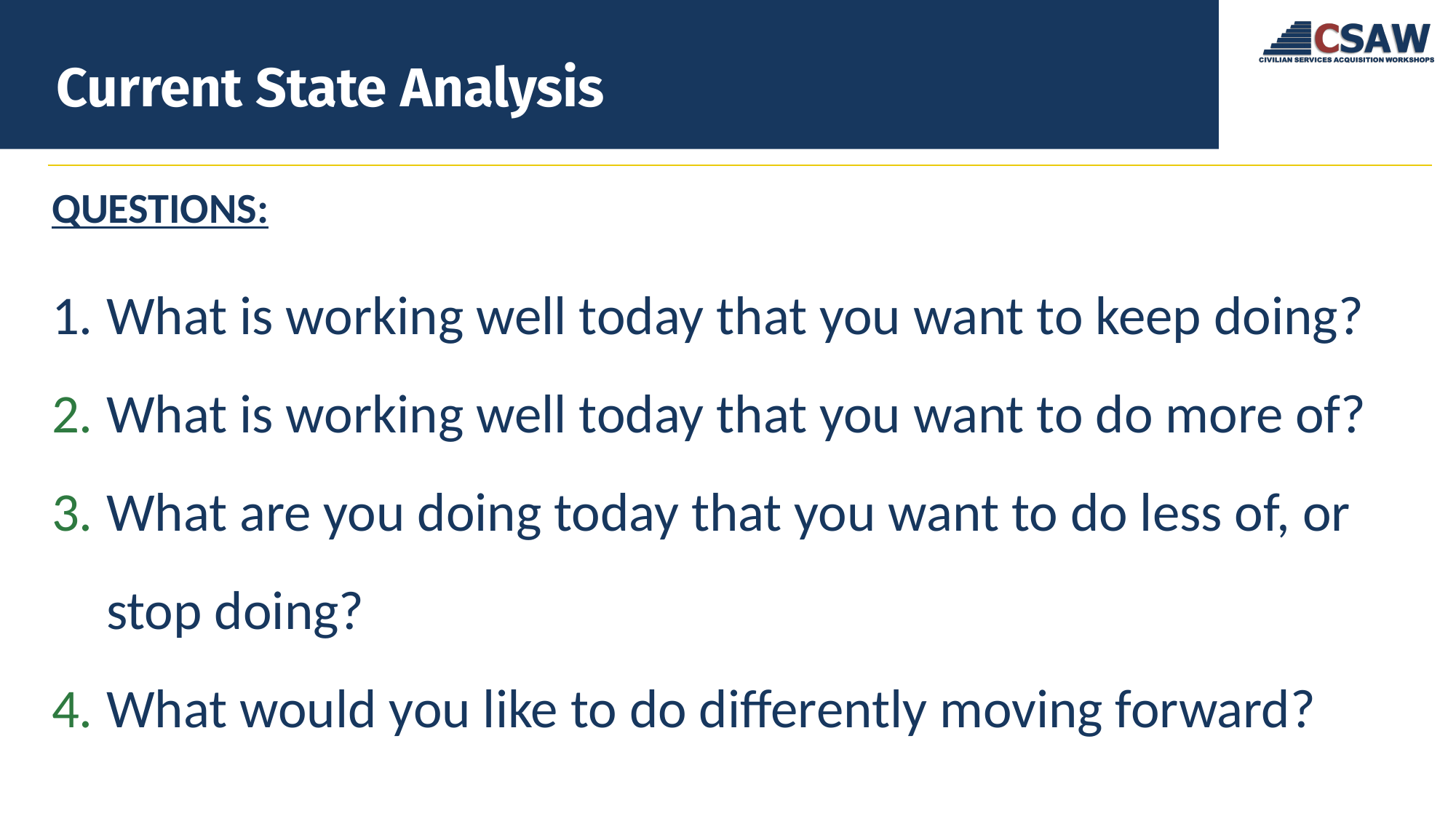

# Current State Analysis
QUESTIONS:
What is working well today that you want to keep doing?
What is working well today that you want to do more of?
What are you doing today that you want to do less of, or stop doing?
What would you like to do differently moving forward?